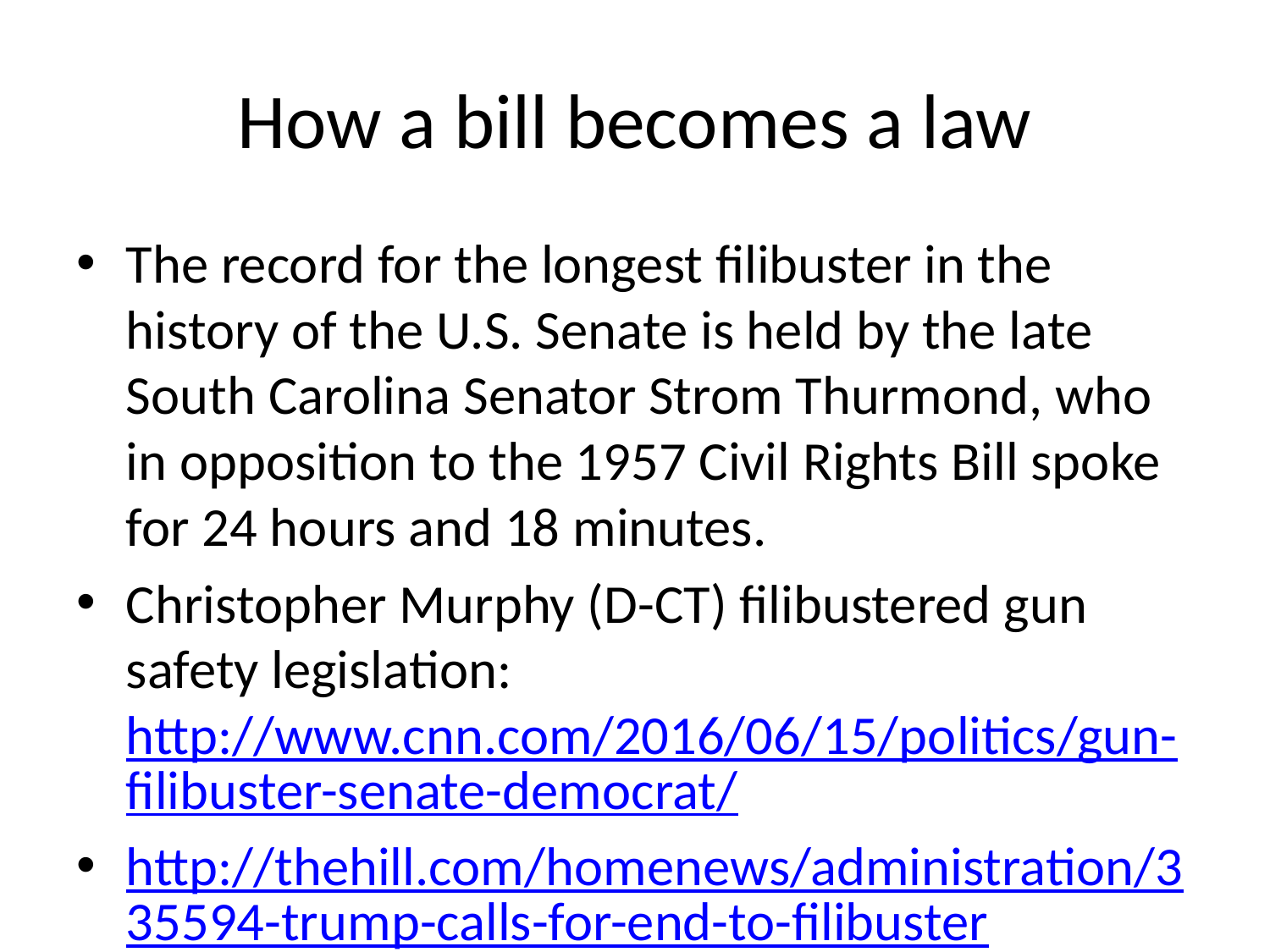

# How a bill becomes a law
The record for the longest filibuster in the history of the U.S. Senate is held by the late South Carolina Senator Strom Thurmond, who in opposition to the 1957 Civil Rights Bill spoke for 24 hours and 18 minutes.
Christopher Murphy (D-CT) filibustered gun safety legislation: http://www.cnn.com/2016/06/15/politics/gun-filibuster-senate-democrat/
http://thehill.com/homenews/administration/335594-trump-calls-for-end-to-filibuster